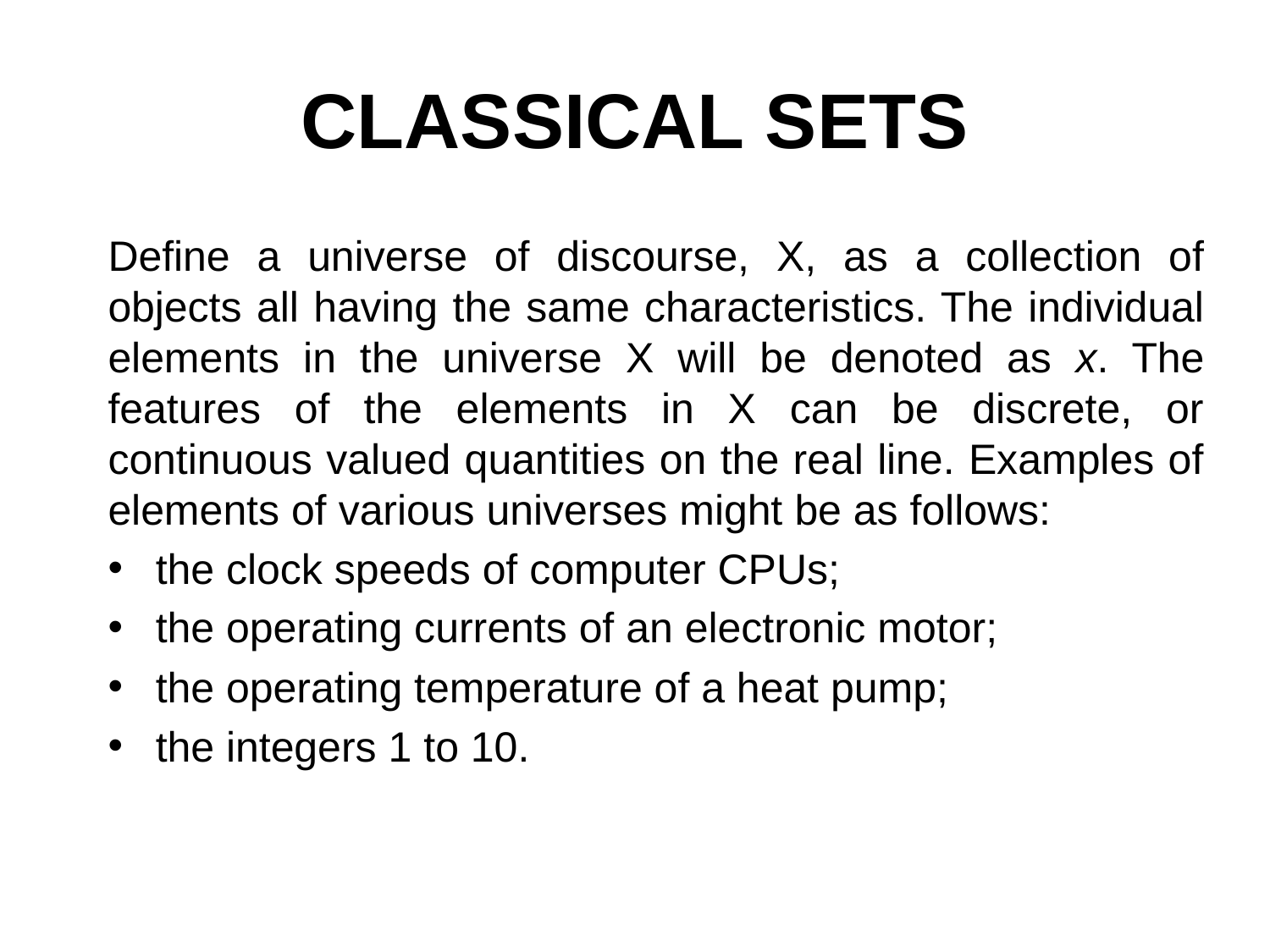

# CLASSICAL SETS
Define a universe of discourse, X, as a collection of objects all having the same characteristics. The individual elements in the universe X will be denoted as x. The features of the elements in X can be discrete, or continuous valued quantities on the real line. Examples of elements of various universes might be as follows:
the clock speeds of computer CPUs;
the operating currents of an electronic motor;
the operating temperature of a heat pump;
the integers 1 to 10.